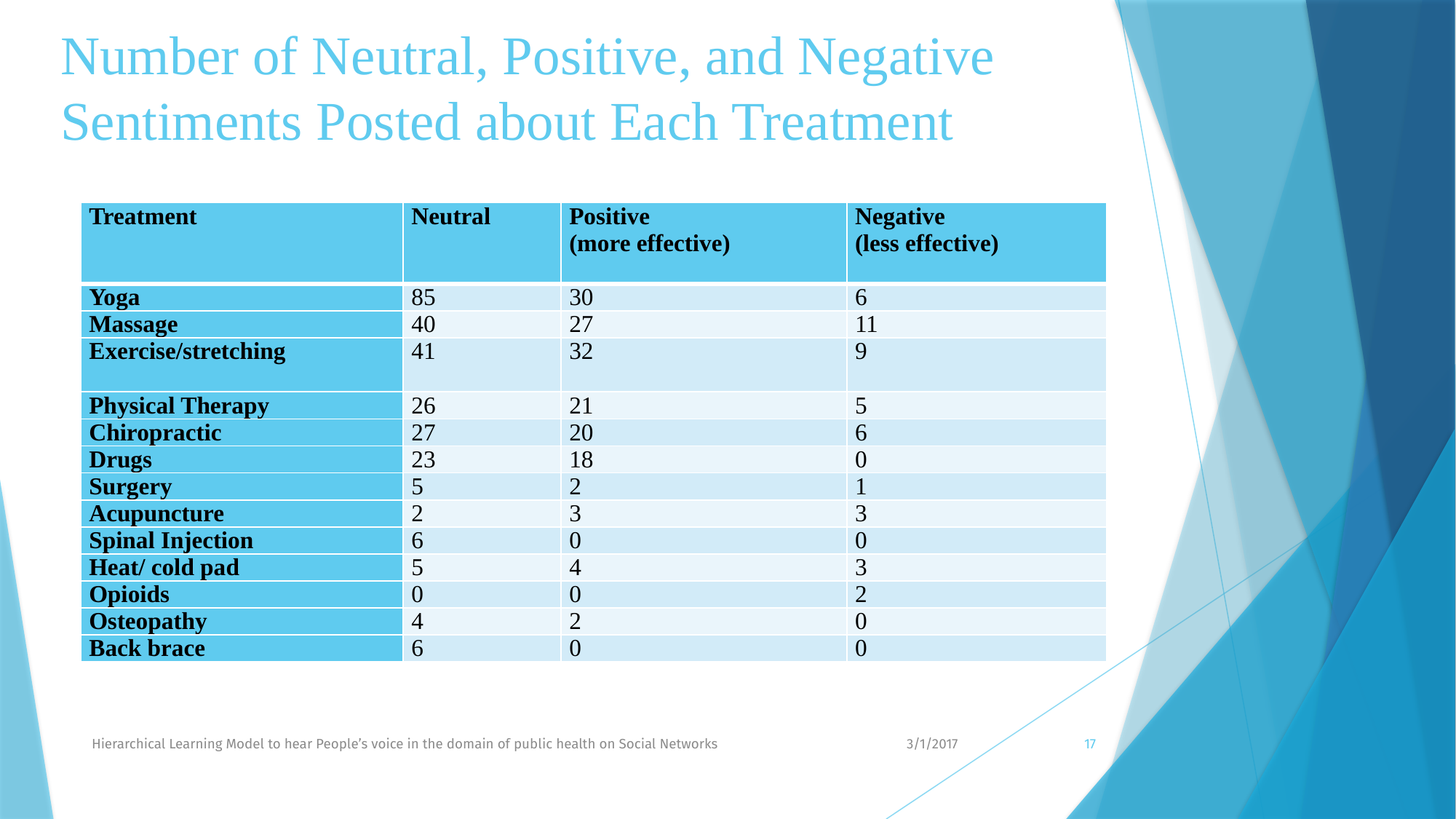

# Number of Neutral, Positive, and Negative Sentiments Posted about Each Treatment
| Treatment | Neutral | Positive (more effective) | Negative (less effective) |
| --- | --- | --- | --- |
| Yoga | 85 | 30 | 6 |
| Massage | 40 | 27 | 11 |
| Exercise/stretching | 41 | 32 | 9 |
| Physical Therapy | 26 | 21 | 5 |
| Chiropractic | 27 | 20 | 6 |
| Drugs | 23 | 18 | 0 |
| Surgery | 5 | 2 | 1 |
| Acupuncture | 2 | 3 | 3 |
| Spinal Injection | 6 | 0 | 0 |
| Heat/ cold pad | 5 | 4 | 3 |
| Opioids | 0 | 0 | 2 |
| Osteopathy | 4 | 2 | 0 |
| Back brace | 6 | 0 | 0 |
Hierarchical Learning Model to hear People’s voice in the domain of public health on Social Networks
3/1/2017
17